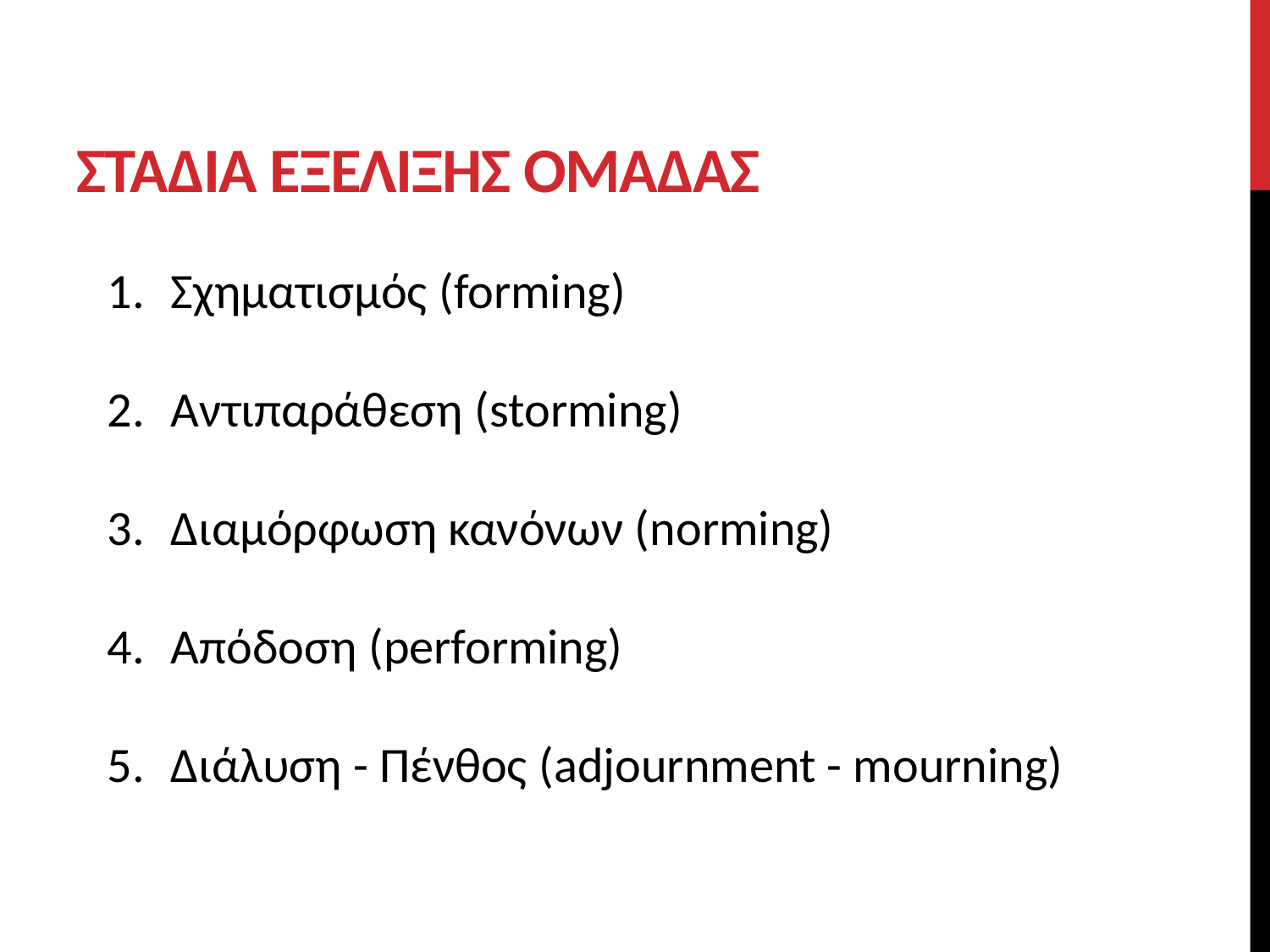

# Σταδια εξελιξησ ΟΜΑΔΑΣ
Σχηματισμός (forming)

Αντιπαράθεση (storming)

Διαμόρφωση κανόνων (norming)

Απόδοση (performing)

Διάλυση - Πένθος (adjournment - mourning)